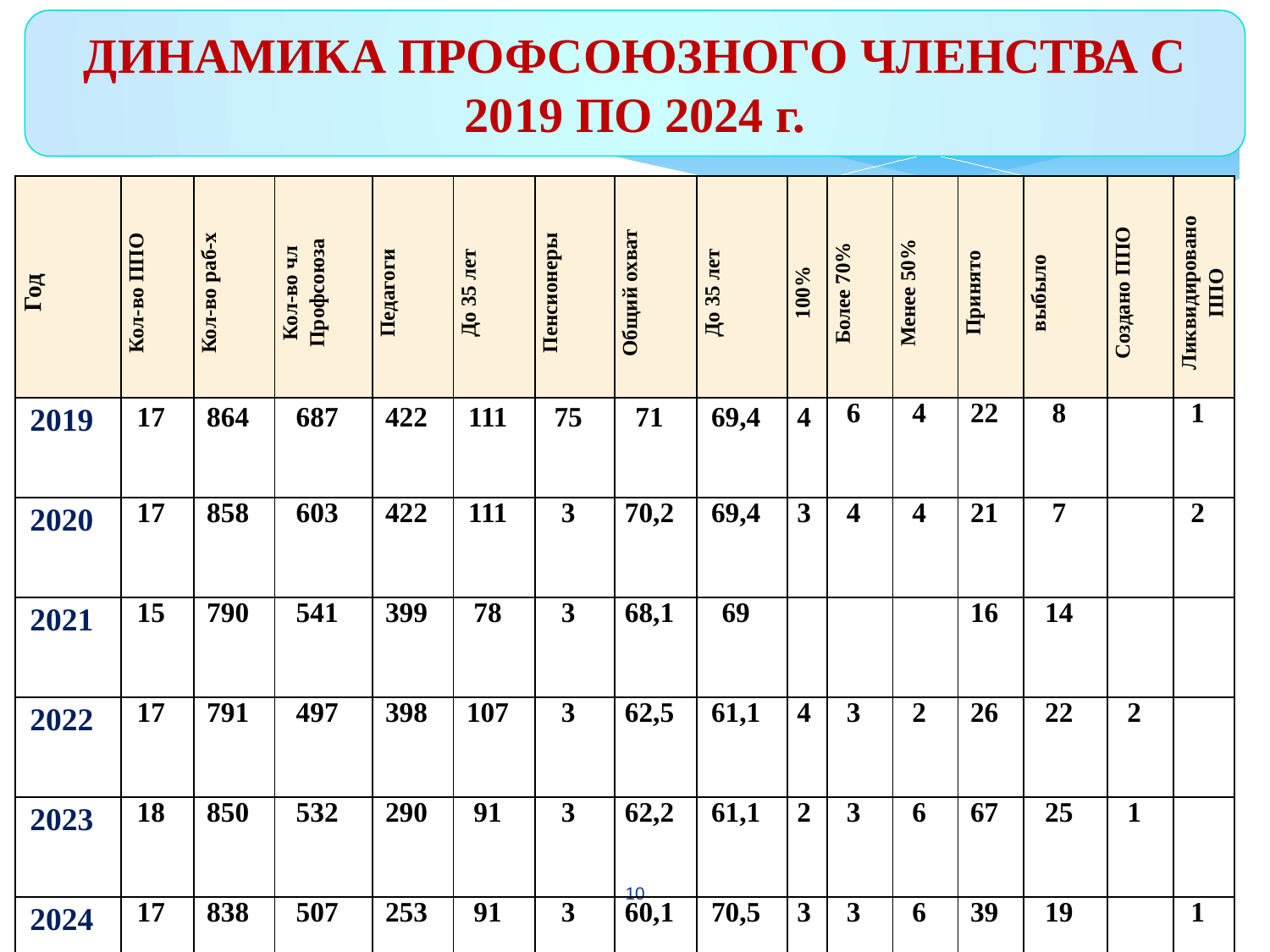

ДИНАМИКА ПРОФСОЮЗНОГО ЧЛЕНСТВА С 2019 ПО 2024 г.
| Год | Кол-во ППО | Кол-во раб-х | Кол-во чл Профсоюза | Педагоги | До 35 лет | Пенсионеры | Общий охват | До 35 лет | 100% | Более 70% | Менее 50% | Принято | выбыло | Создано ППО | Ликвидировано ППО |
| --- | --- | --- | --- | --- | --- | --- | --- | --- | --- | --- | --- | --- | --- | --- | --- |
| 2019 | 17 | 864 | 687 | 422 | 111 | 75 | 71 | 69,4 | 4 | 6 | 4 | 22 | 8 |  | 1 |
| 2020 | 17 | 858 | 603 | 422 | 111 | 3 | 70,2 | 69,4 | 3 | 4 | 4 | 21 | 7 |  | 2 |
| 2021 | 15 | 790 | 541 | 399 | 78 | 3 | 68,1 | 69 |  |  |  | 16 | 14 |  |  |
| 2022 | 17 | 791 | 497 | 398 | 107 | 3 | 62,5 | 61,1 | 4 | 3 | 2 | 26 | 22 | 2 |  |
| 2023 | 18 | 850 | 532 | 290 | 91 | 3 | 62,2 | 61,1 | 2 | 3 | 6 | 67 | 25 | 1 |  |
| 2024 | 17 | 838 | 507 | 253 | 91 | 3 | 60,1 | 70,5 | 3 | 3 | 6 | 39 | 19 |  | 1 |
10